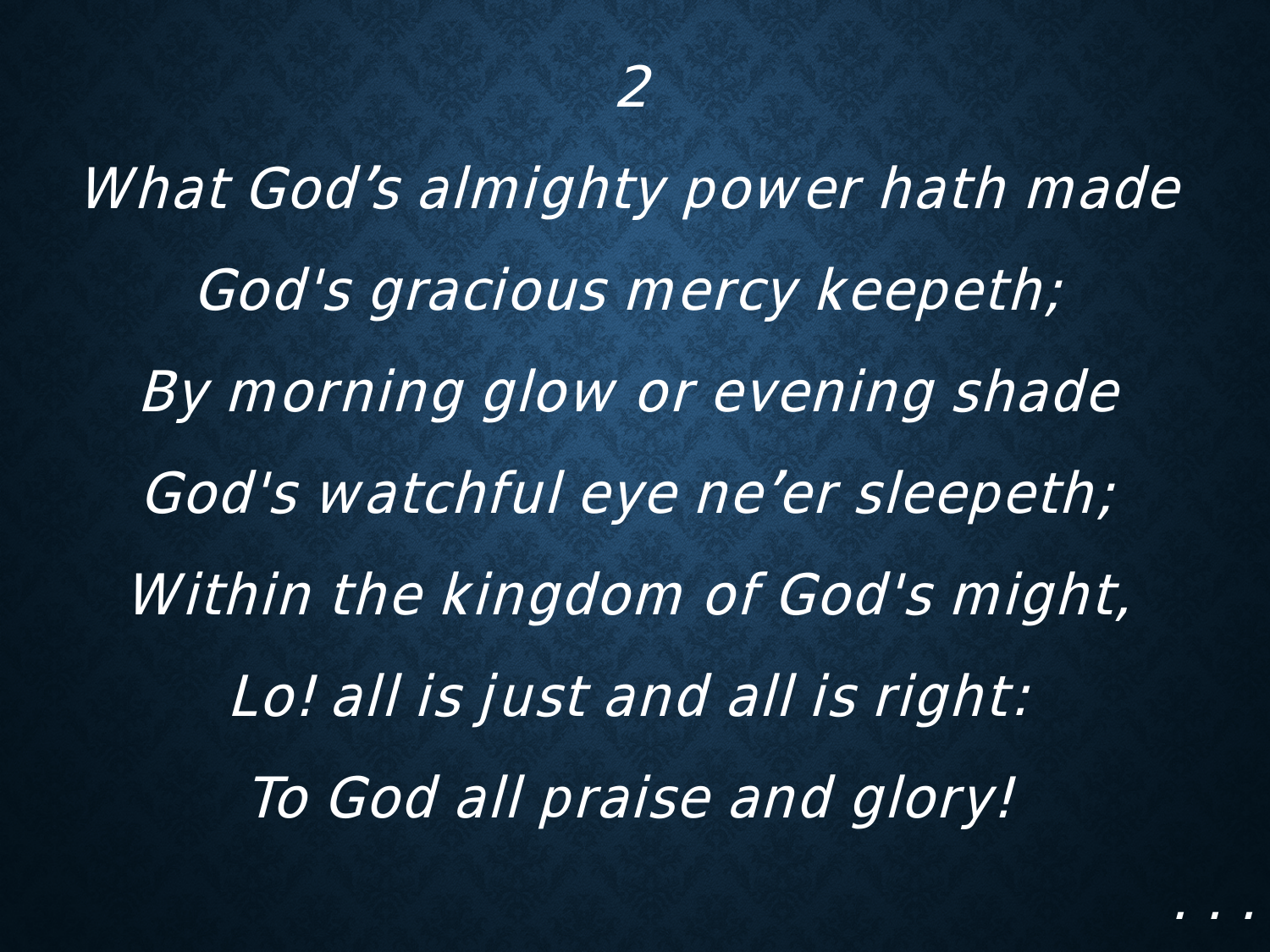

2
What God’s almighty power hath made
God's gracious mercy keepeth;
By morning glow or evening shade
God's watchful eye ne’er sleepeth;
Within the kingdom of God's might,
Lo! all is just and all is right:
To God all praise and glory!
. . .